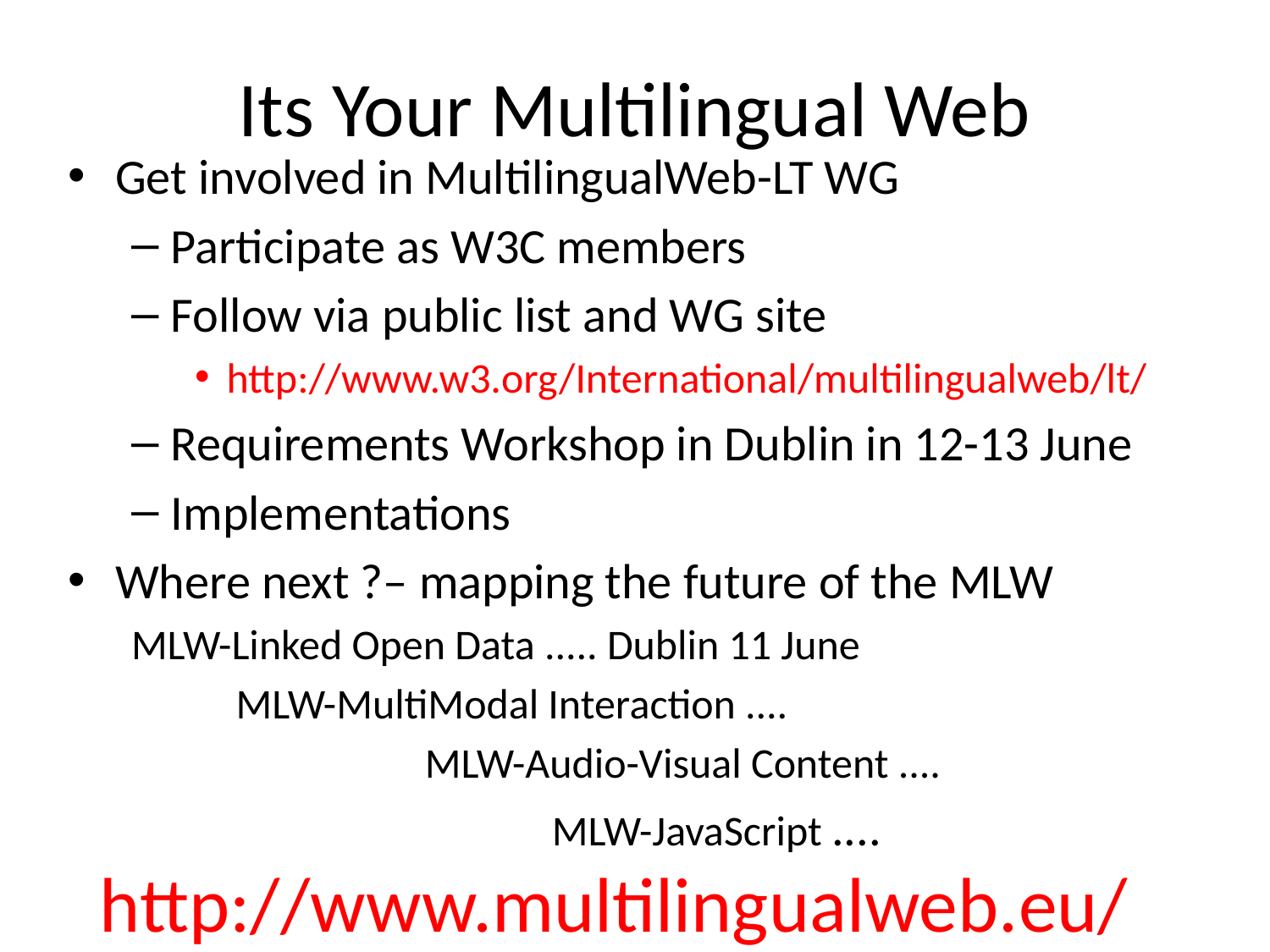

# Its Your Multilingual Web

Get involved in MultilingualWeb-LT WG
Participate as W3C members
Follow via public list and WG site
http://www.w3.org/International/multilingualweb/lt/
Requirements Workshop in Dublin in 12-13 June
Implementations
Where next ?– mapping the future of the MLW
MLW-Linked Open Data ..... Dublin 11 June
           MLW-MultiModal Interaction ....
			MLW-Audio-Visual Content ....
				MLW-JavaScript ....
http://www.multilingualweb.eu/